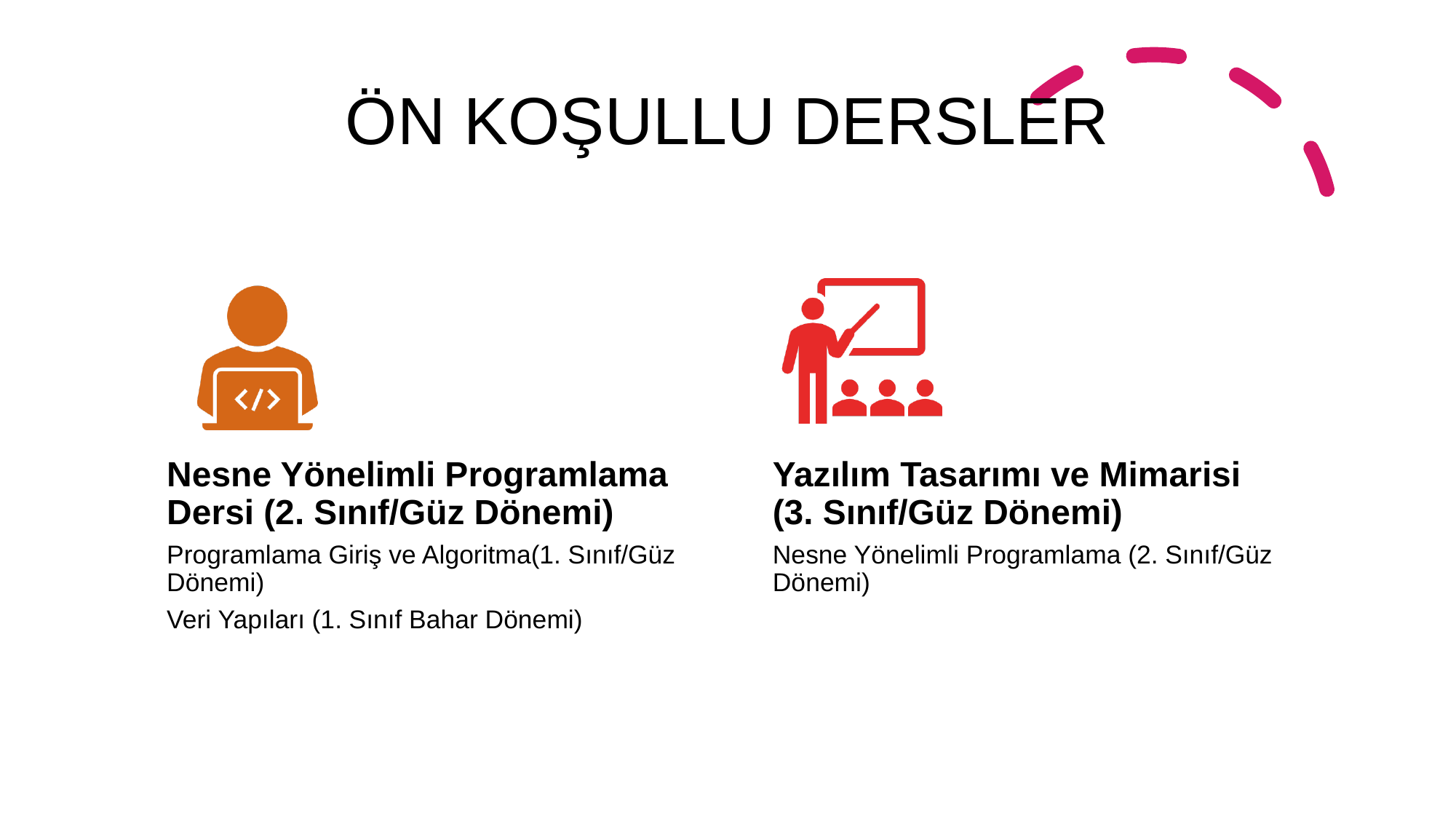

# ÖN KOŞULLU DERSLER

Nesne Yönelimli Programlama Dersi (2. Sınıf/Güz Dönemi)
Programlama Giriş ve Algoritma(1. Sınıf/Güz Dönemi)
Veri Yapıları (1. Sınıf Bahar Dönemi)
Yazılım Tasarımı ve Mimarisi (3. Sınıf/Güz Dönemi)
Nesne Yönelimli Programlama (2. Sınıf/Güz Dönemi)